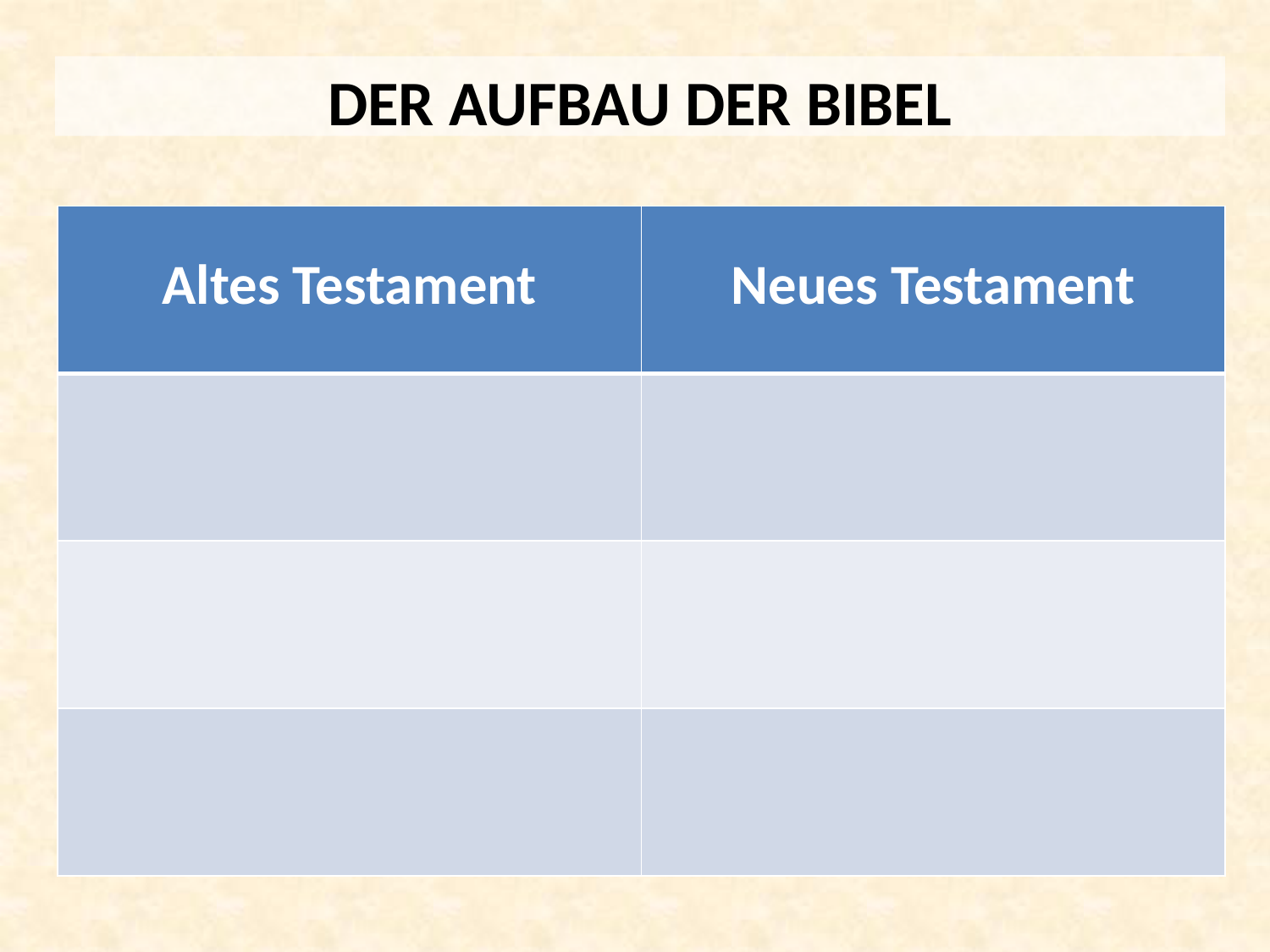

DER AUFBAU DER BIBEL
| Altes Testament | Neues Testament |
| --- | --- |
|  |  |
|  |  |
|  |  |